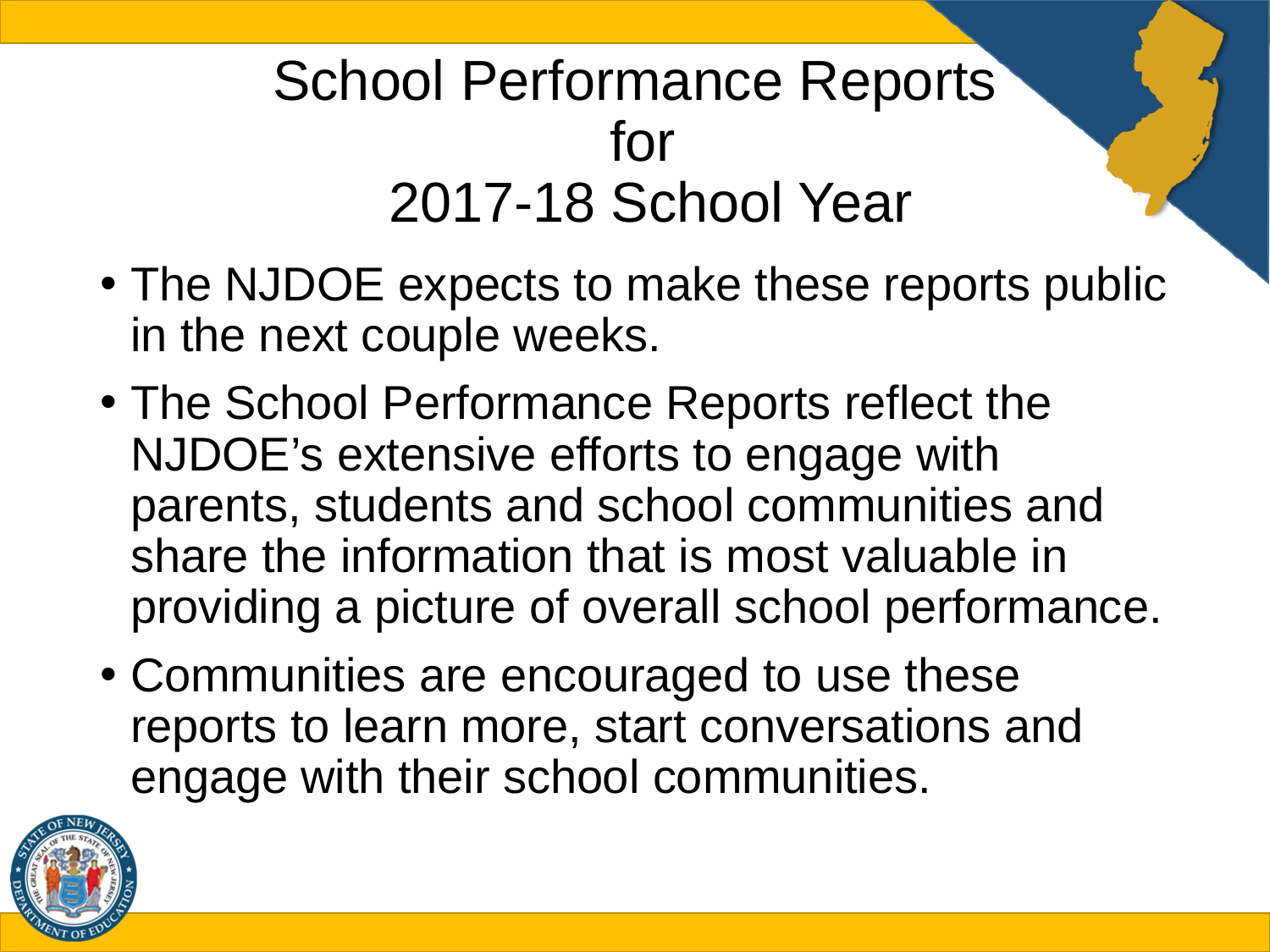

# School Performance Reports for 2017-18 School Year
The NJDOE expects to make these reports public in the next couple weeks.
The School Performance Reports reflect the NJDOE’s extensive efforts to engage with parents, students and school communities and share the information that is most valuable in providing a picture of overall school performance.
Communities are encouraged to use these reports to learn more, start conversations and engage with their school communities.